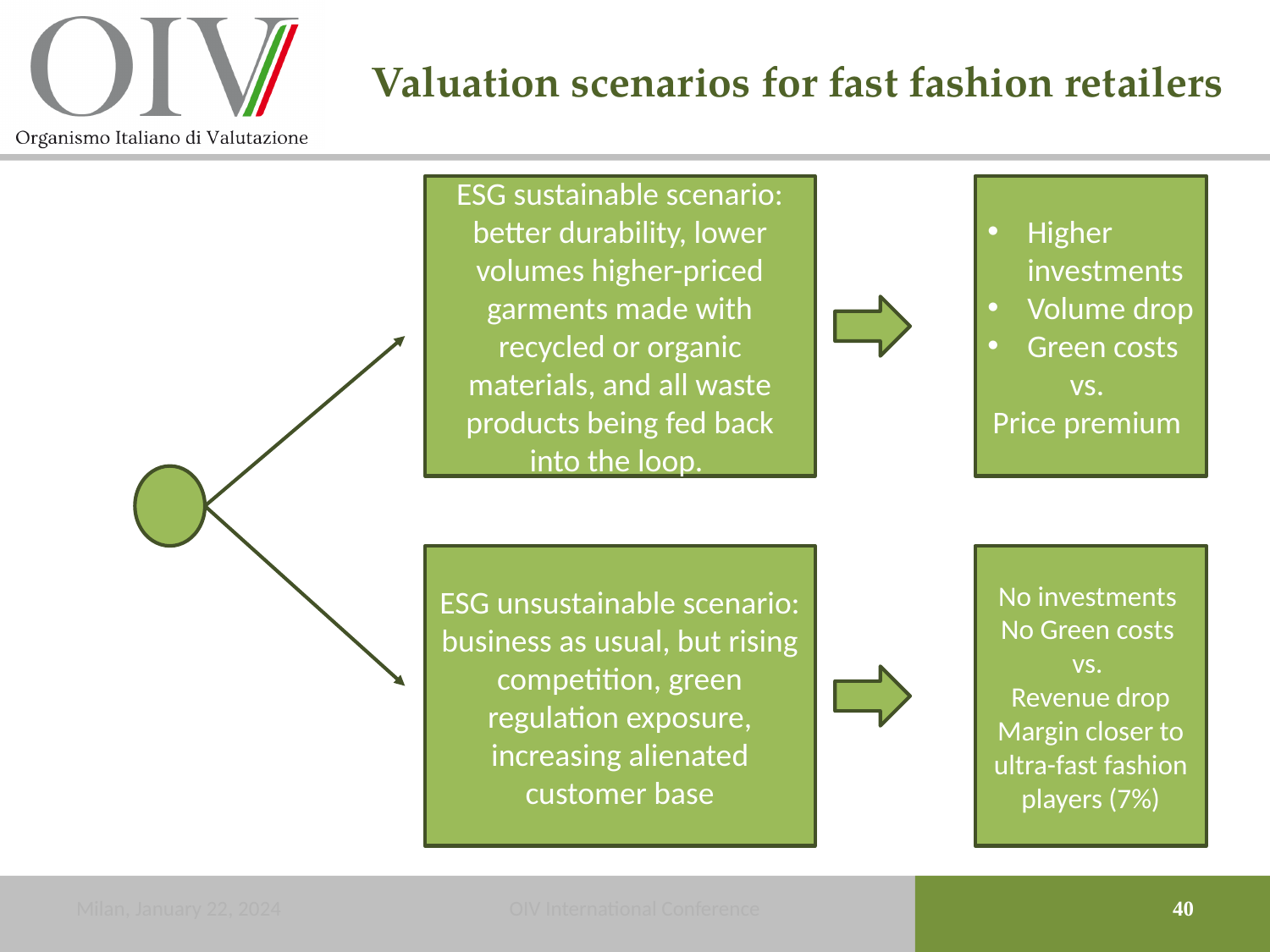

# Valuation scenarios for fast fashion retailers
ESG sustainable scenario: better durability, lower volumes higher-priced garments made with recycled or organic materials, and all waste products being fed back into the loop.
Higher investments
Volume drop
Green costs
vs.
Price premium

ESG unsustainable scenario: business as usual, but rising competition, green regulation exposure, increasing alienated customer base
No investments
No Green costs
vs.
Revenue drop
Margin closer to ultra-fast fashion players (7%)

Milan, January 22, 2024
OIV International Conference
40